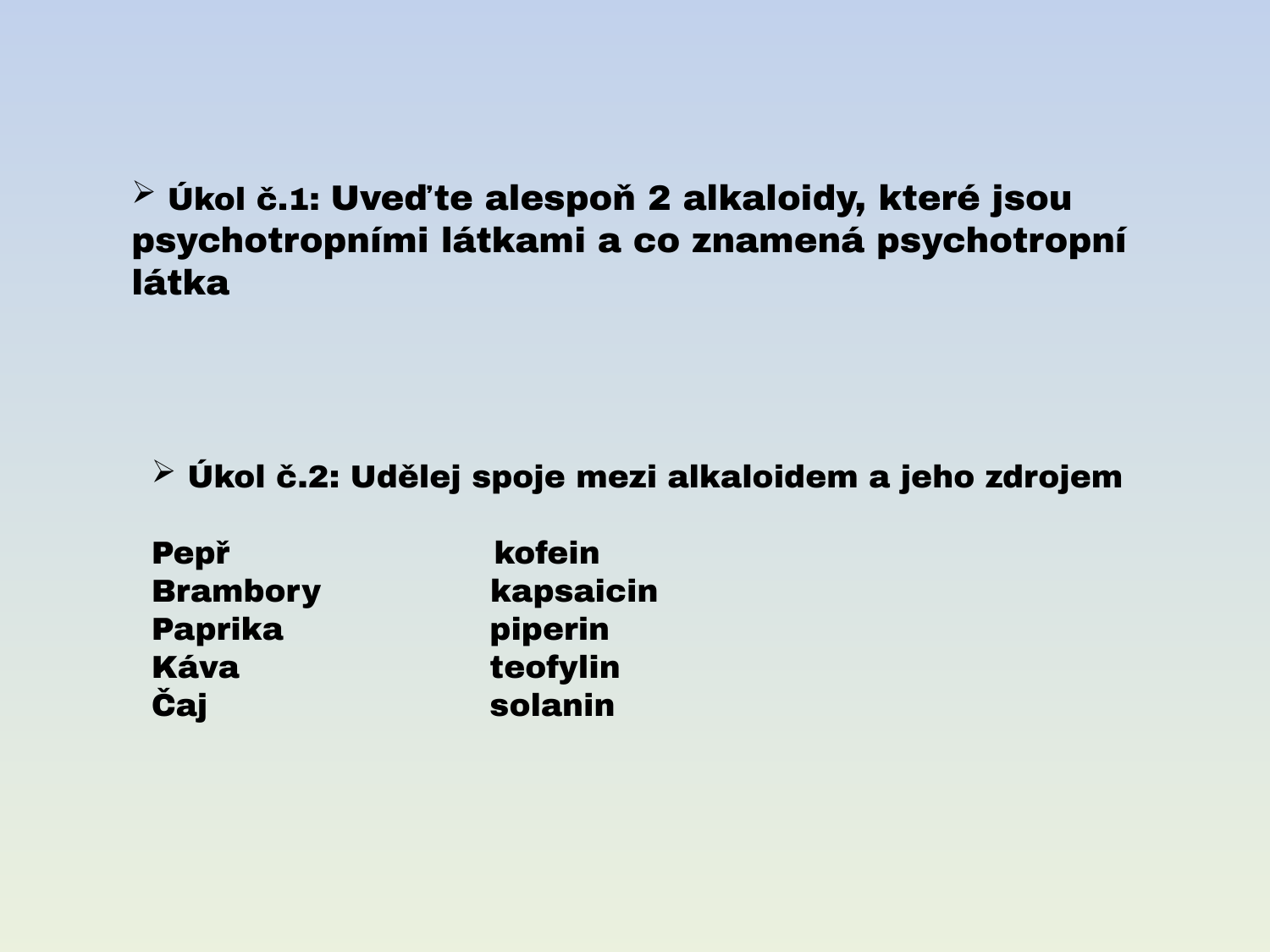

Úkol č.1: Uveďte alespoň 2 alkaloidy, které jsou psychotropními látkami a co znamená psychotropní látka

 Úkol č.2: Udělej spoje mezi alkaloidem a jeho zdrojem

Pepř                         kofein
Brambory                kapsaicin
Paprika	        piperin
Káva		        teofylin
Čaj		        solanin